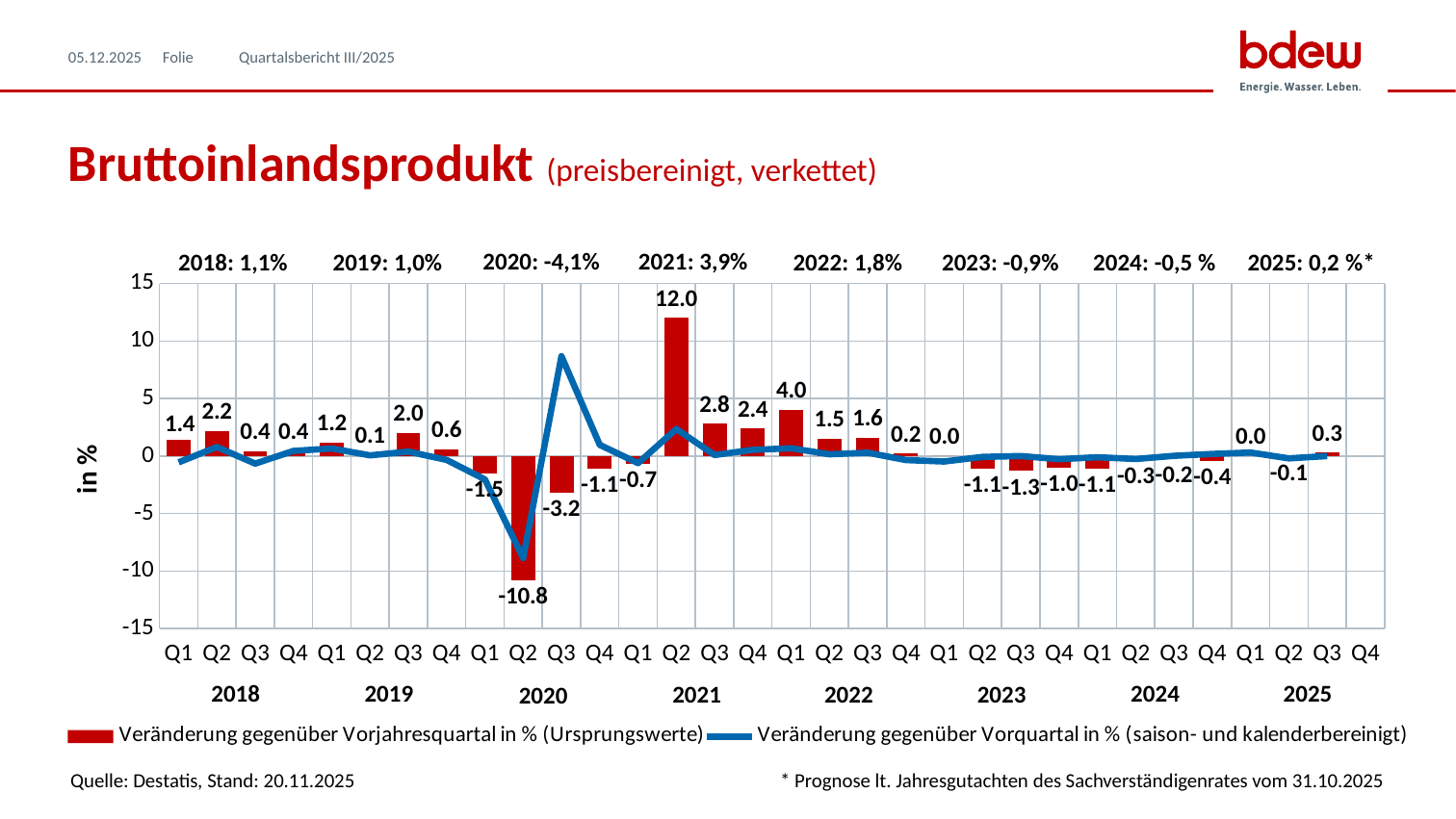

05.12.2025
Quartalsbericht III/2025
# Bruttoinlandsprodukt (preisbereinigt, verkettet)

### Chart

| Category | Veränderung gegenüber Vorjahresquartal in % (Ursprungswerte) | Veränderung gegenüber Vorquartal in % (saison- und kalenderbereinigt) |
|---|---|---|
| Q1 | 1.4 | -0.5500337740036514 |
| Q2 | 2.2 | 0.7859499320784096 |
| Q3 | 0.4 | -0.6546644844517289 |
| Q4 | 0.4 | 0.44577962980909547 |
| Q1 | 1.2 | 0.6560540279787688 |
| Q2 | 0.1 | 0.05750982459504428 |
| Q3 | 2.0 | 0.3831784653702641 |
| Q4 | 0.6 | -0.33400133600535753 |
| Q1 | -1.5 | -2.0298736116430547 |
| Q2 | -10.8 | -8.874120406567627 |
| Q3 | -3.2 | 8.676533676533666 |
| Q4 | -1.1 | 0.9671370768775205 |
| Q1 | -0.7 | -0.6157755840093841 |
| Q2 | 12.0 | 2.3505114083398837 |
| Q3 | 2.8 | 0.08648025367541834 |
| Q4 | 2.4 | 0.5376344086021447 |
| Q1 | 4.0 | 0.6779984721161441 |
| Q2 | 1.5 | 0.15175946125391704 |
| Q3 | 1.6 | 0.29358840799318386 |
| Q4 | 0.2 | -0.3493862134088772 |
| Q1 | 0.0 | -0.47379891973847066 |
| Q2 | -1.1 | -0.076168713700838 |
| Q3 | -1.3 | 0.0 |
| Q4 | -1.0 | -0.2763220581229291 |
| Q1 | -1.1 | -0.10510223581118794 |
| Q2 | -0.3 | -0.2582496413199351 |
| Q3 | -0.2 | 0.019179133103193635 |
| Q4 | -0.4 | 0.18216682646212234 |
| Q1 | 0.0 | 0.30624940185663263 |
| Q2 | -0.1 | -0.2 |
| Q3 | 0.3 | 0.0 |
| Q4 | None | None |
2020: -4,1%
2021: 3,9%
2022: 1,8%
2023: -0,9%
2025: 0,2 %*
2018: 1,1%
2019: 1,0%
2024: -0,5 %
2024
2025
2018
2019
2023
2021
2022
2020
Quelle: Destatis, Stand: 20.11.2025
* Prognose lt. Jahresgutachten des Sachverständigenrates vom 31.10.2025